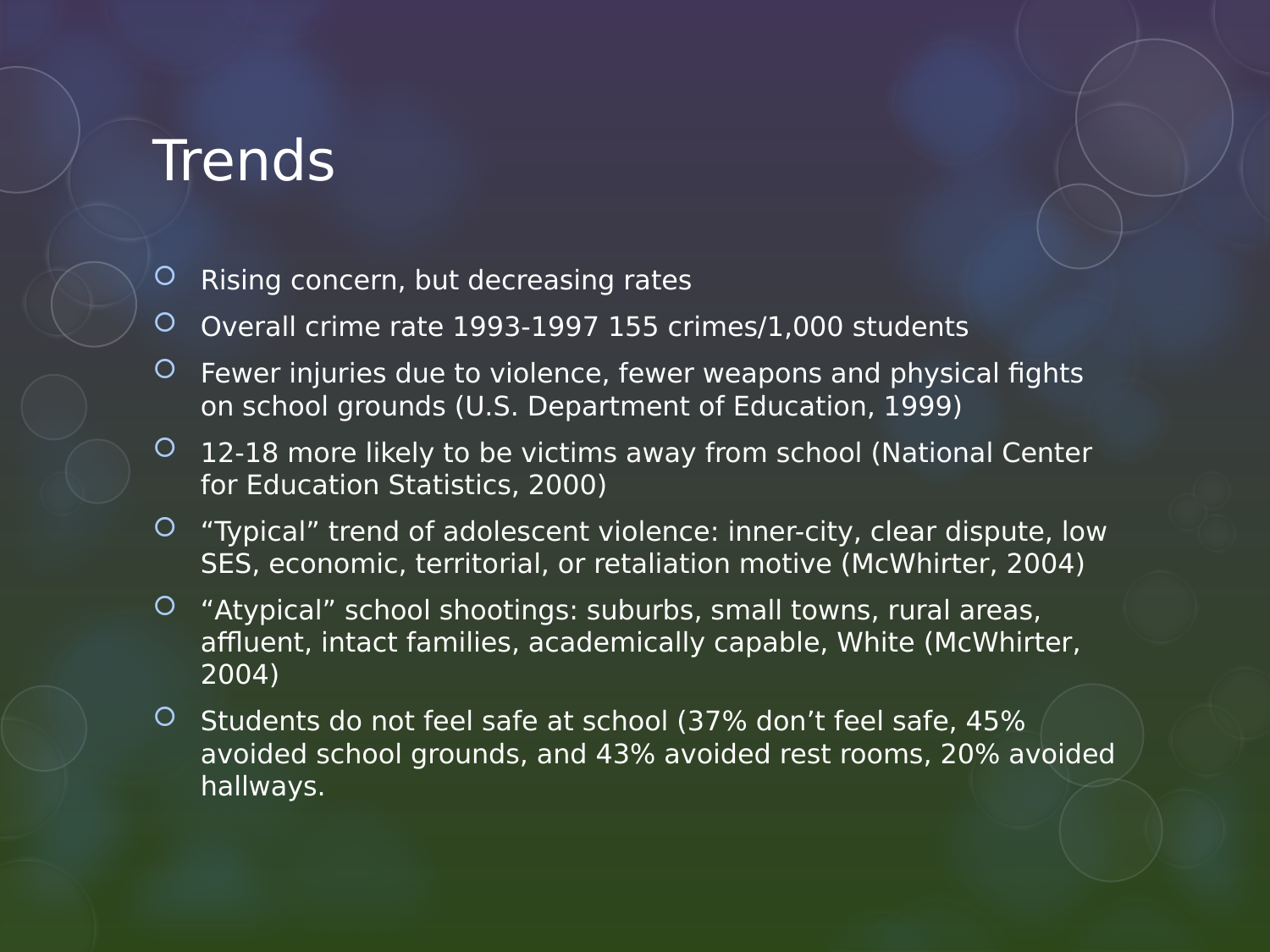

# Trends
Rising concern, but decreasing rates
Overall crime rate 1993-1997 155 crimes/1,000 students
Fewer injuries due to violence, fewer weapons and physical fights on school grounds (U.S. Department of Education, 1999)
12-18 more likely to be victims away from school (National Center for Education Statistics, 2000)
“Typical” trend of adolescent violence: inner-city, clear dispute, low SES, economic, territorial, or retaliation motive (McWhirter, 2004)
“Atypical” school shootings: suburbs, small towns, rural areas, affluent, intact families, academically capable, White (McWhirter, 2004)
Students do not feel safe at school (37% don’t feel safe, 45% avoided school grounds, and 43% avoided rest rooms, 20% avoided hallways.